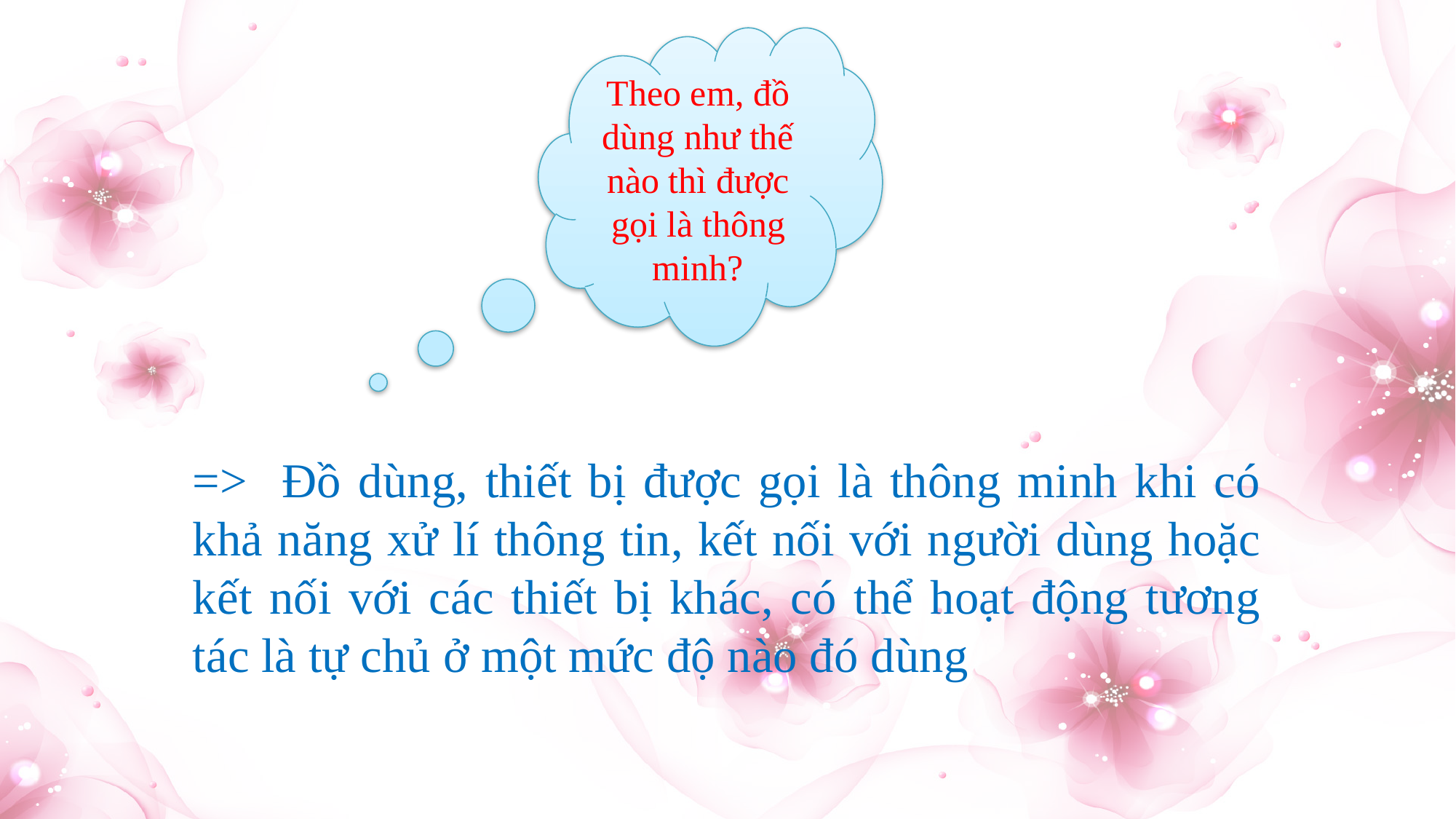

Theo em, đồ dùng như thế nào thì được gọi là thông minh?
=>  Đồ dùng, thiết bị được gọi là thông minh khi có khả năng xử lí thông tin, kết nối với người dùng hoặc kết nối với các thiết bị khác, có thể hoạt động tương tác là tự chủ ở một mức độ nào đó dùng